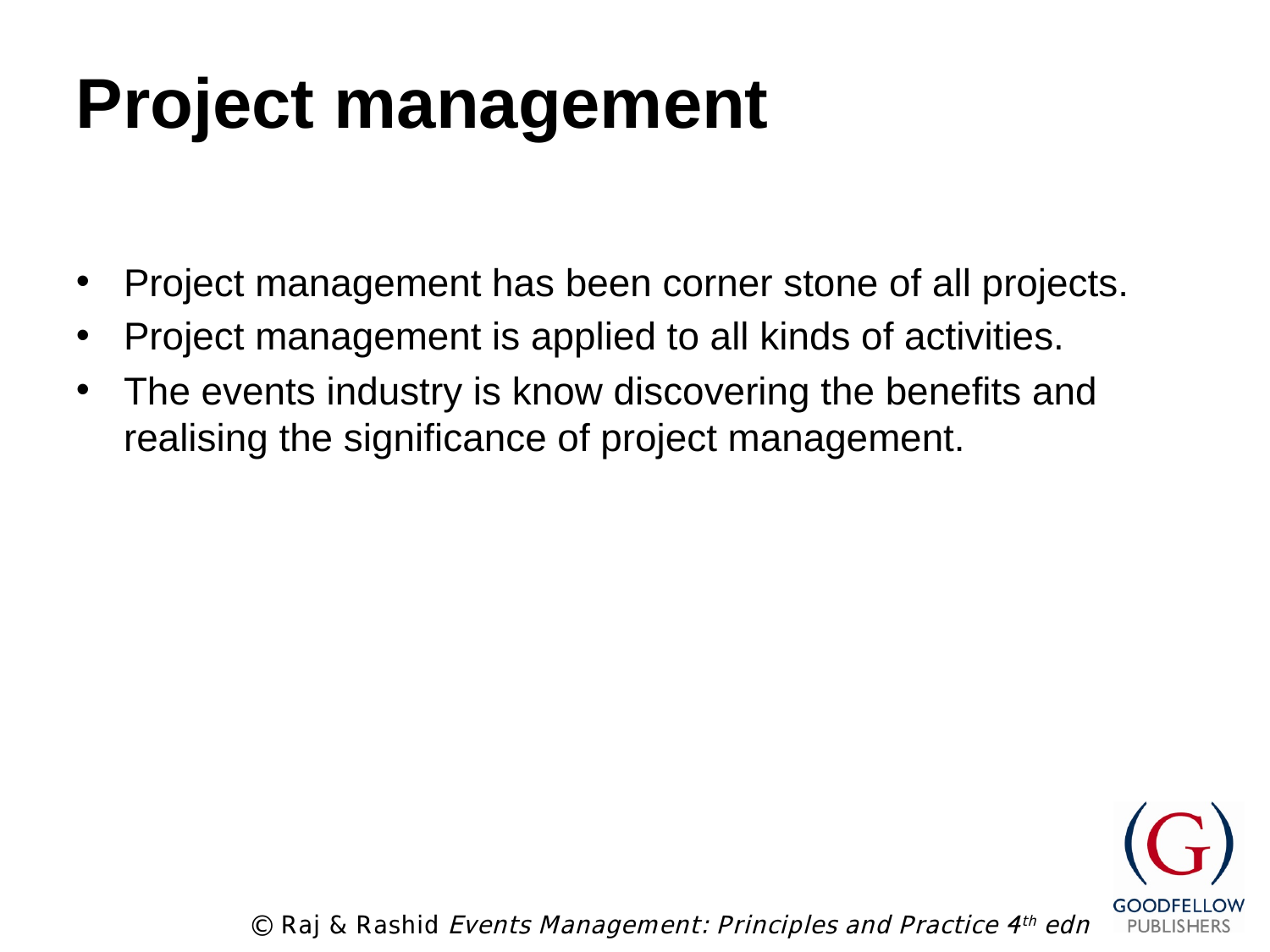

# Project management
Project management has been corner stone of all projects.
Project management is applied to all kinds of activities.
The events industry is know discovering the benefits and realising the significance of project management.